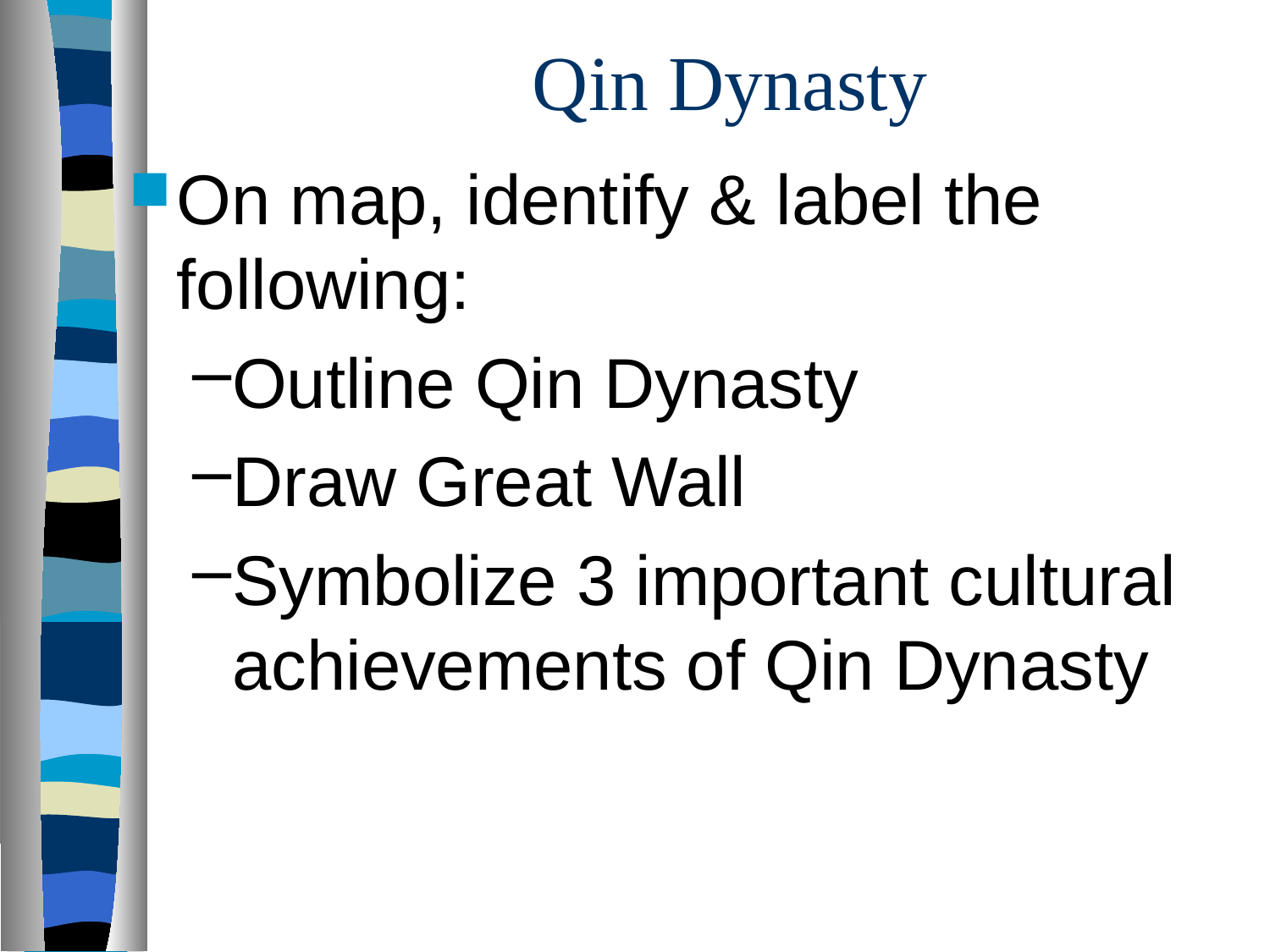

# Qin Dynasty
On map, identify & label the following:
Outline Qin Dynasty
Draw Great Wall
Symbolize 3 important cultural achievements of Qin Dynasty